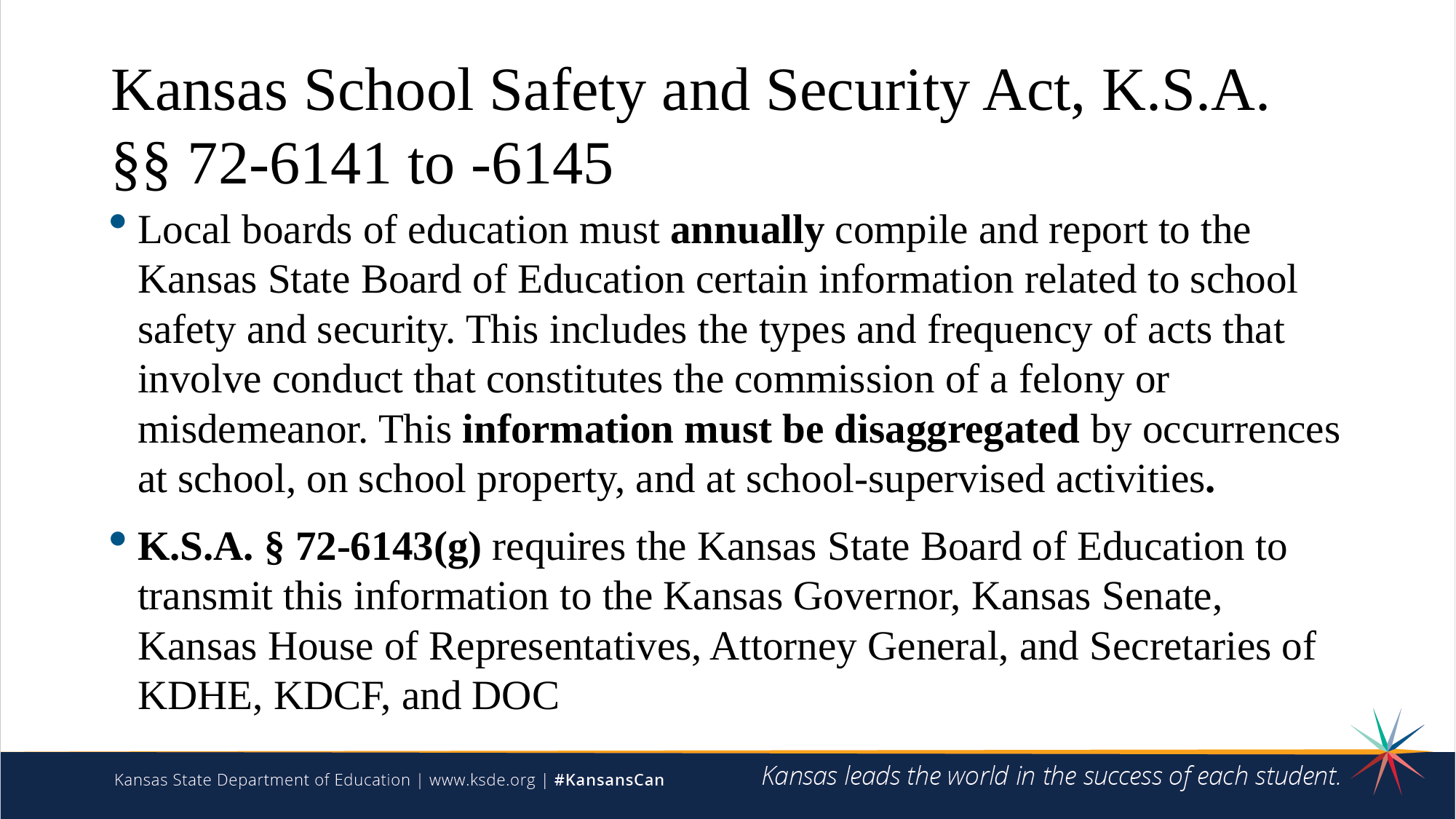

# Kansas School Safety and Security Act, K.S.A. §§ 72-6141 to -6145
Local boards of education must annually compile and report to the Kansas State Board of Education certain information related to school safety and security. This includes the types and frequency of acts that involve conduct that constitutes the commission of a felony or misdemeanor. This information must be disaggregated by occurrences at school, on school property, and at school-supervised activities.
K.S.A. § 72-6143(g) requires the Kansas State Board of Education to transmit this information to the Kansas Governor, Kansas Senate, Kansas House of Representatives, Attorney General, and Secretaries of KDHE, KDCF, and DOC